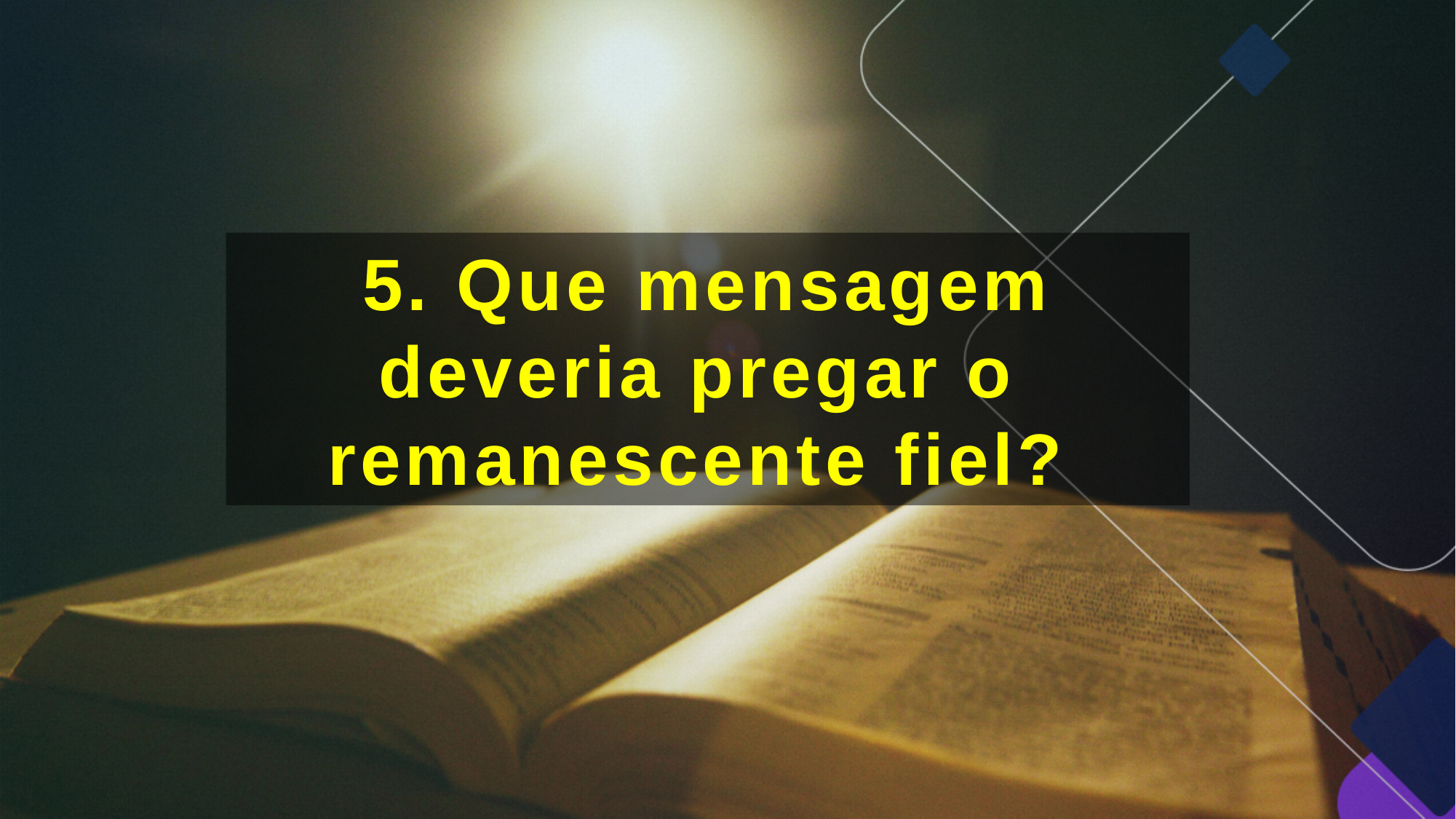

5. Que mensagem deveria pregar o
remanescente fiel?